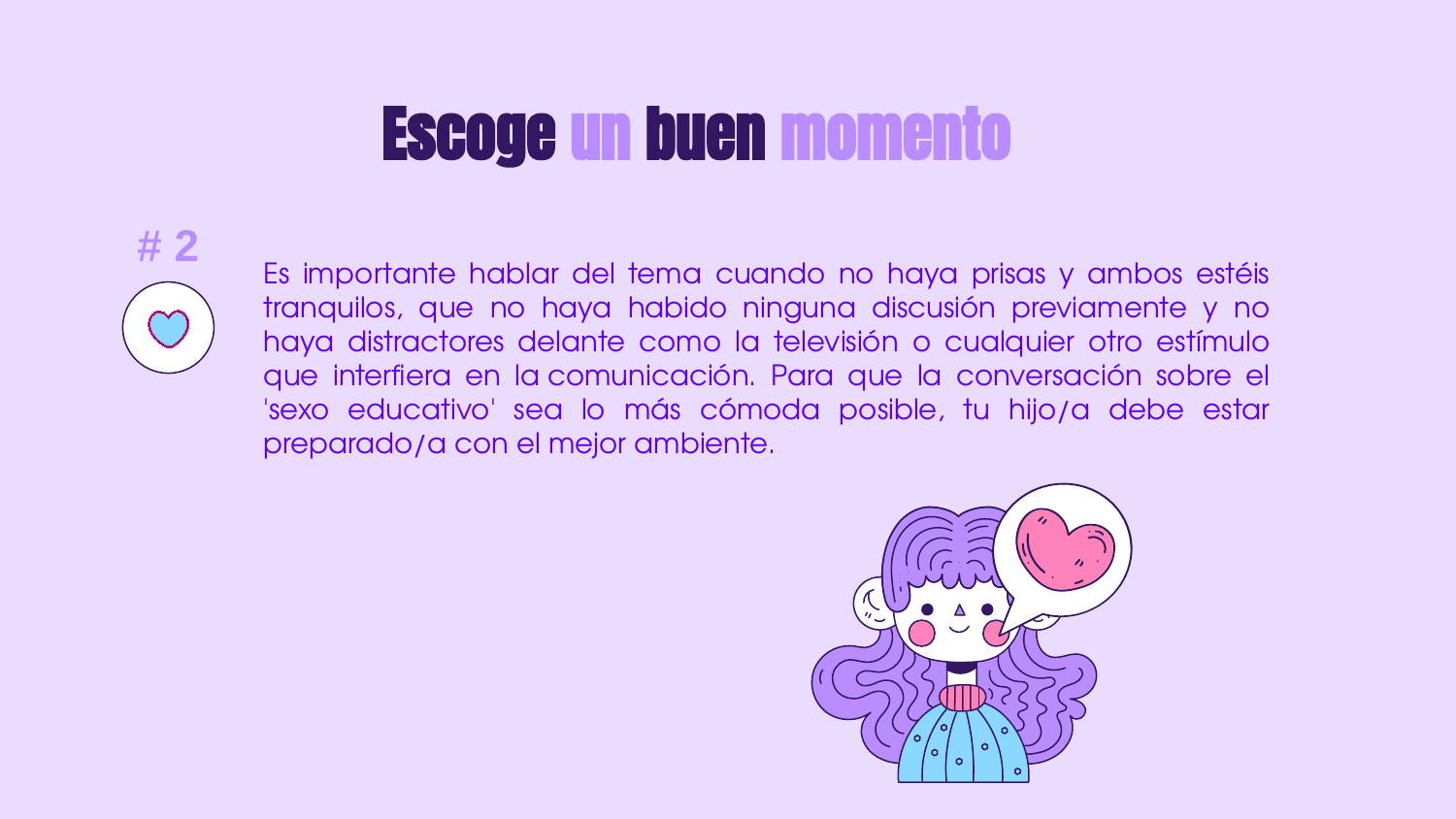

# Escoge un buen momento
# 2
Es importante hablar del tema cuando no haya prisas y ambos estéis tranquilos, que no haya habido ninguna discusión previamente y no haya distractores delante como la televisión o cualquier otro estímulo que interfiera en la comunicación. Para que la conversación sobre el 'sexo educativo' sea lo más cómoda posible, tu hijo/a debe estar preparado/a con el mejor ambiente.